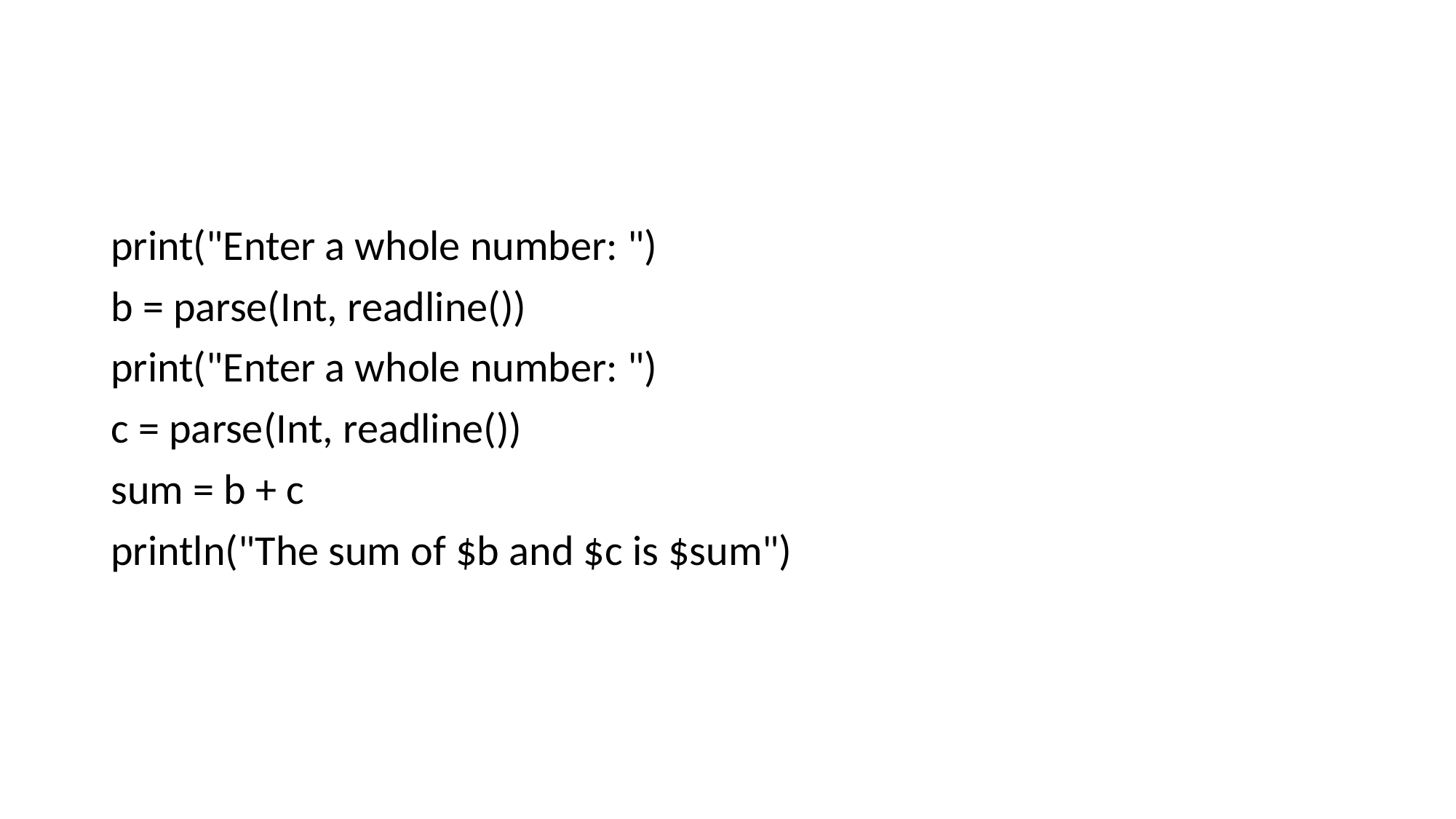

#
print("Enter a whole number: ")
b = parse(Int, readline())
print("Enter a whole number: ")
c = parse(Int, readline())
sum = b + c
println("The sum of $b and $c is $sum")